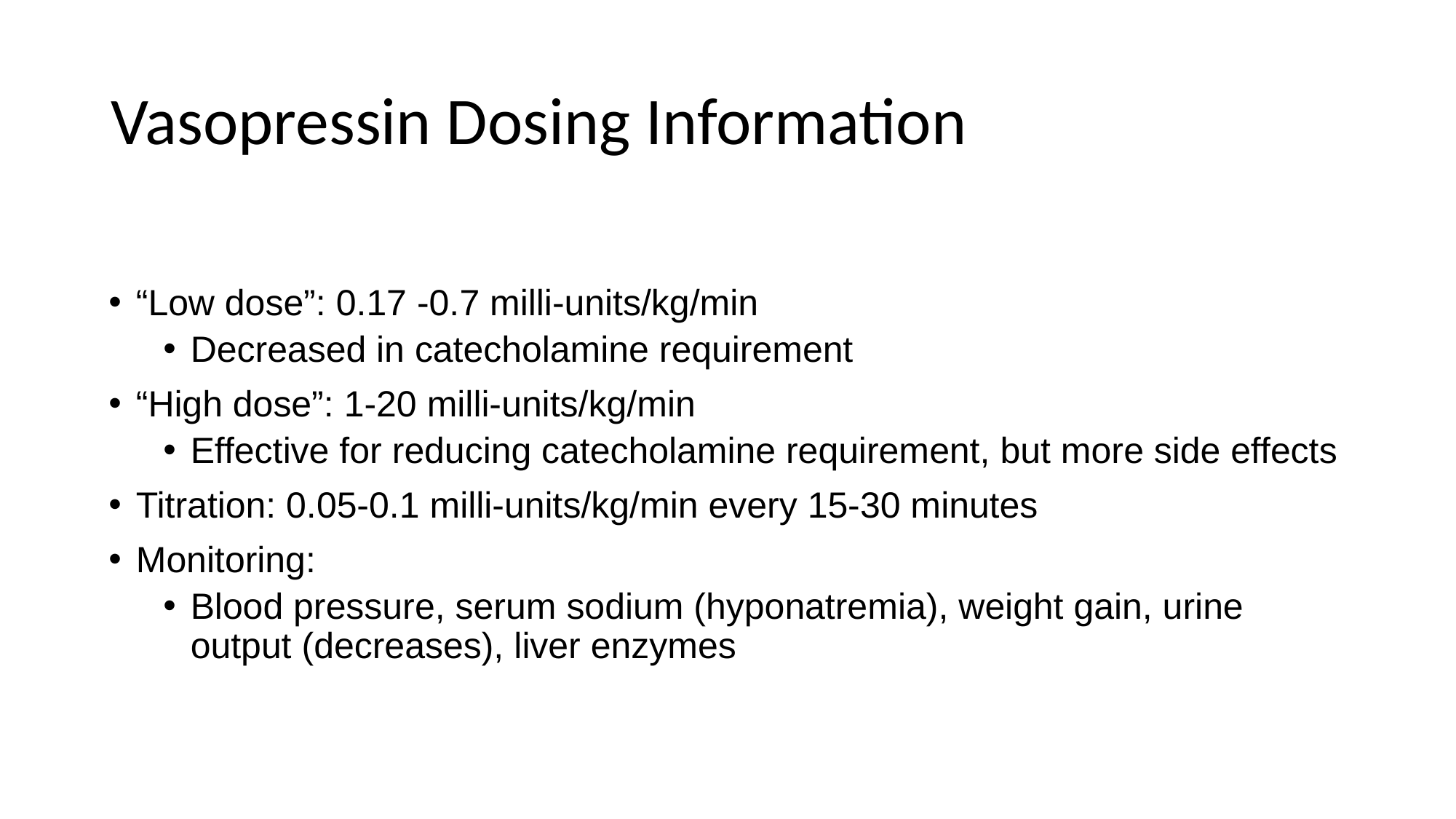

# Vasopressin Dosing Information
“Low dose”: 0.17 -0.7 milli-units/kg/min
Decreased in catecholamine requirement
“High dose”: 1-20 milli-units/kg/min
Effective for reducing catecholamine requirement, but more side effects
Titration: 0.05-0.1 milli-units/kg/min every 15-30 minutes
Monitoring:
Blood pressure, serum sodium (hyponatremia), weight gain, urine output (decreases), liver enzymes